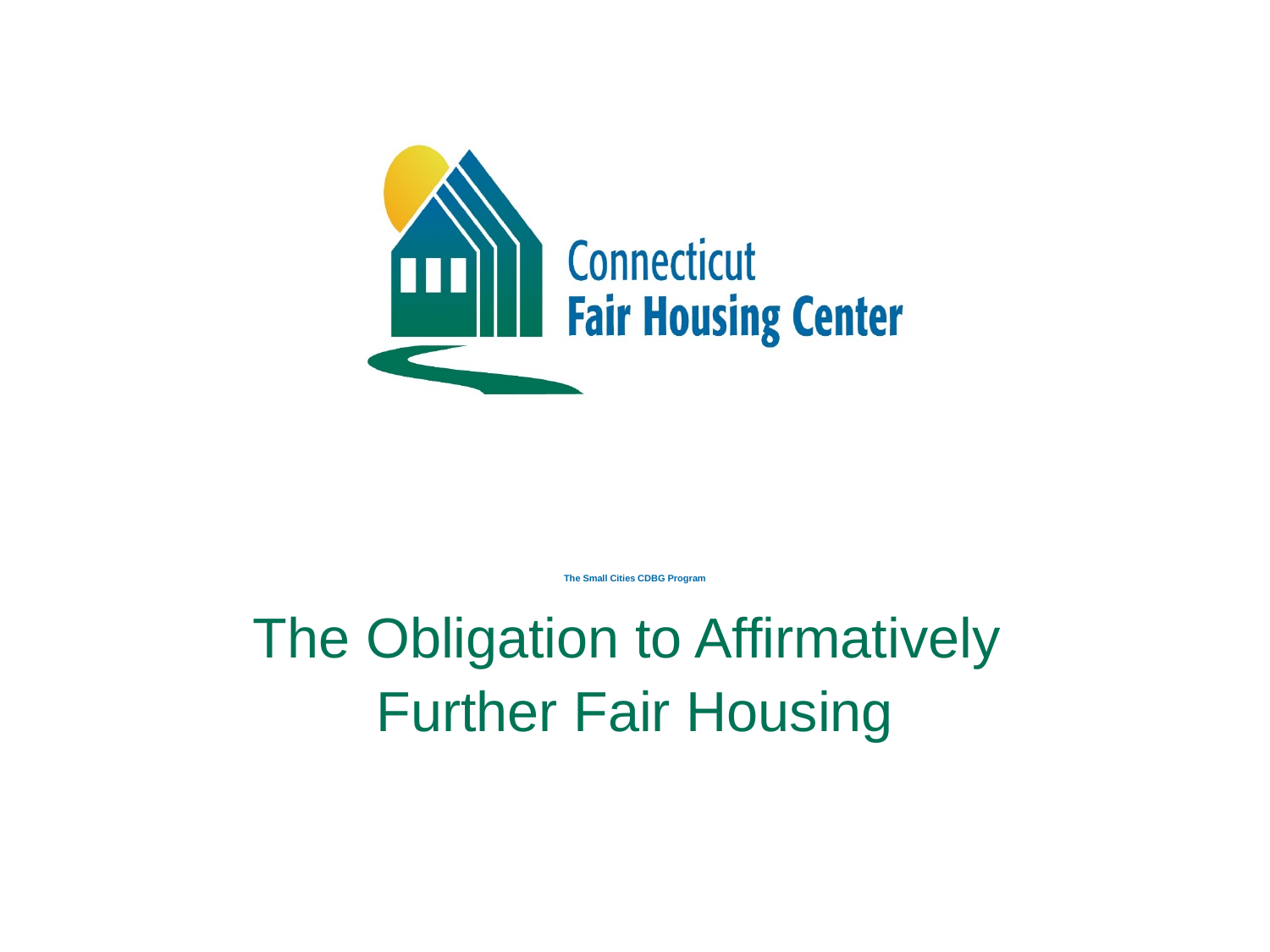

# The Small Cities CDBG Program

The Obligation to Affirmatively
Further Fair Housing